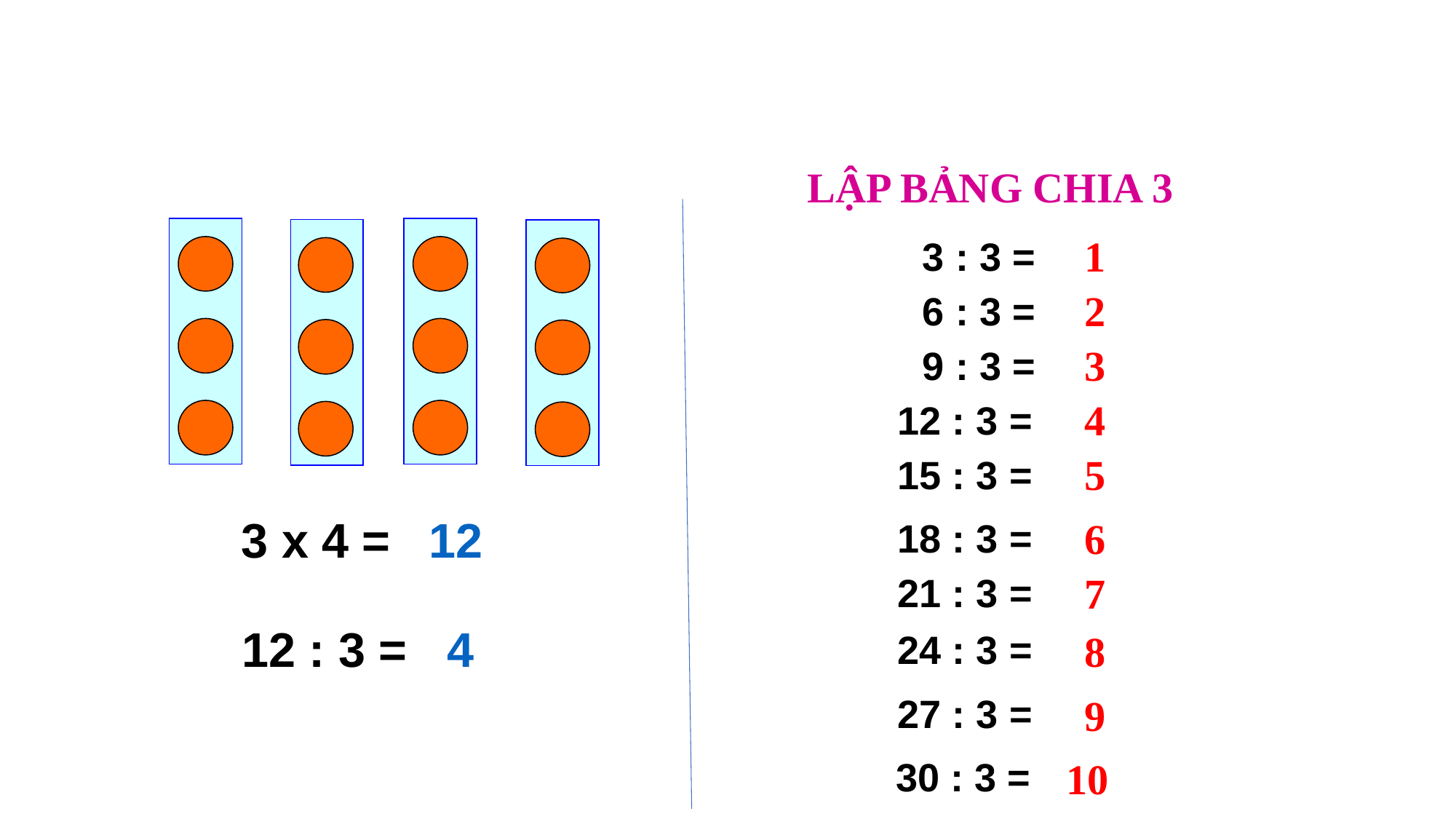

LẬP BẢNG CHIA 3

1
3 : 3 =
2
6 : 3 =
3
9 : 3 =
4
12 : 3 =
5
15 : 3 =

3 x 4 =
12
6
18 : 3 =
7
21 : 3 =
12 : 3 =
4
24 : 3 =
8
27 : 3 =
9
30 : 3 =
10